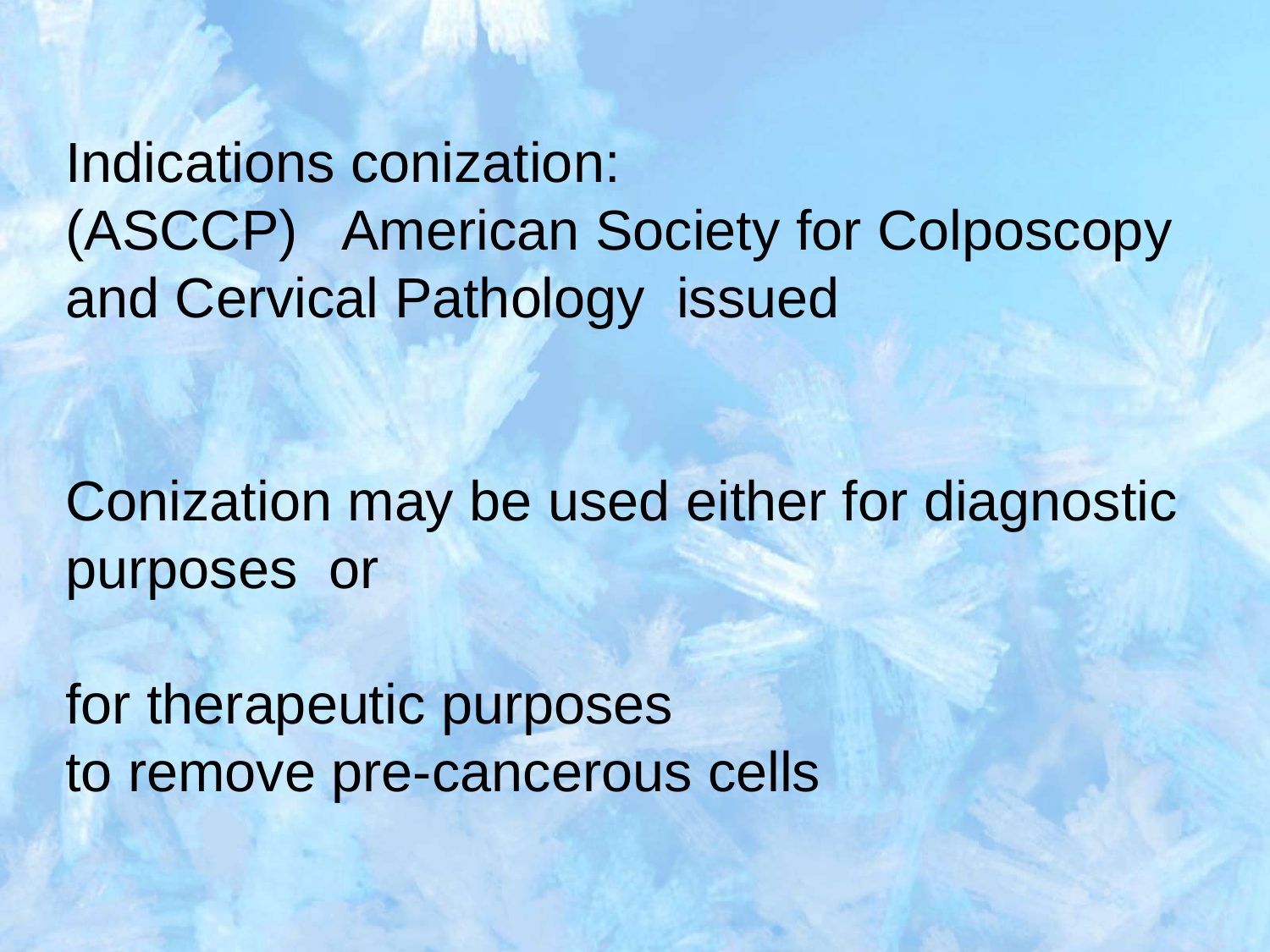

Indications conization:
(ASCCP)   American Society for Colposcopy and Cervical Pathology  issued

Conization may be used either for diagnostic purposes  or

for therapeutic purposes                              to remove pre-cancerous cells